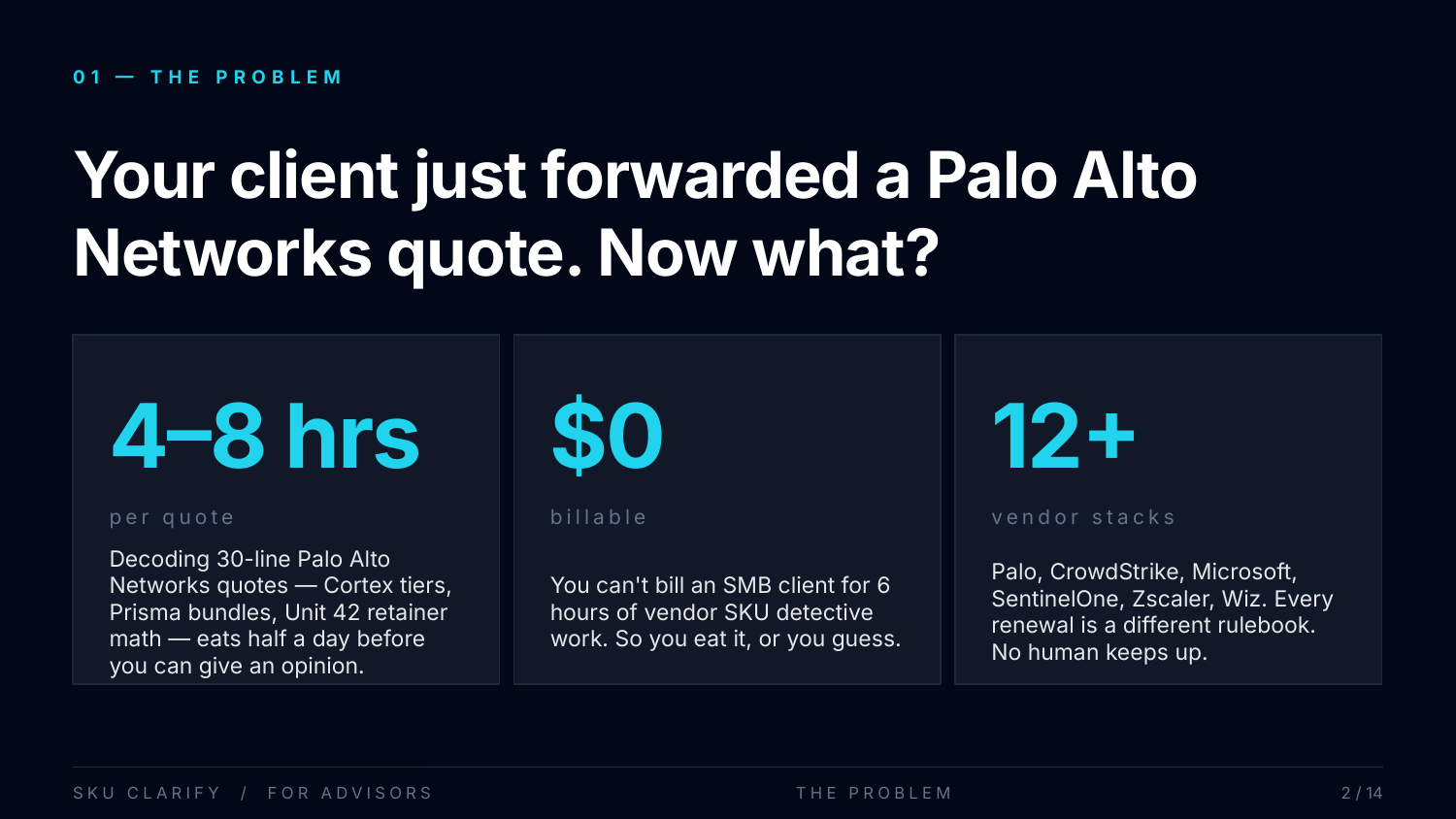

01 — THE PROBLEM
Your client just forwarded a Palo Alto Networks quote. Now what?

4–8 hrs
$0
12+
per quote
billable
vendor stacks
Decoding 30-line Palo Alto Networks quotes — Cortex tiers, Prisma bundles, Unit 42 retainer math — eats half a day before you can give an opinion.
You can't bill an SMB client for 6 hours of vendor SKU detective work. So you eat it, or you guess.
Palo, CrowdStrike, Microsoft, SentinelOne, Zscaler, Wiz. Every renewal is a different rulebook. No human keeps up.

SKU CLARIFY  /  FOR ADVISORS
THE PROBLEM
2 / 14